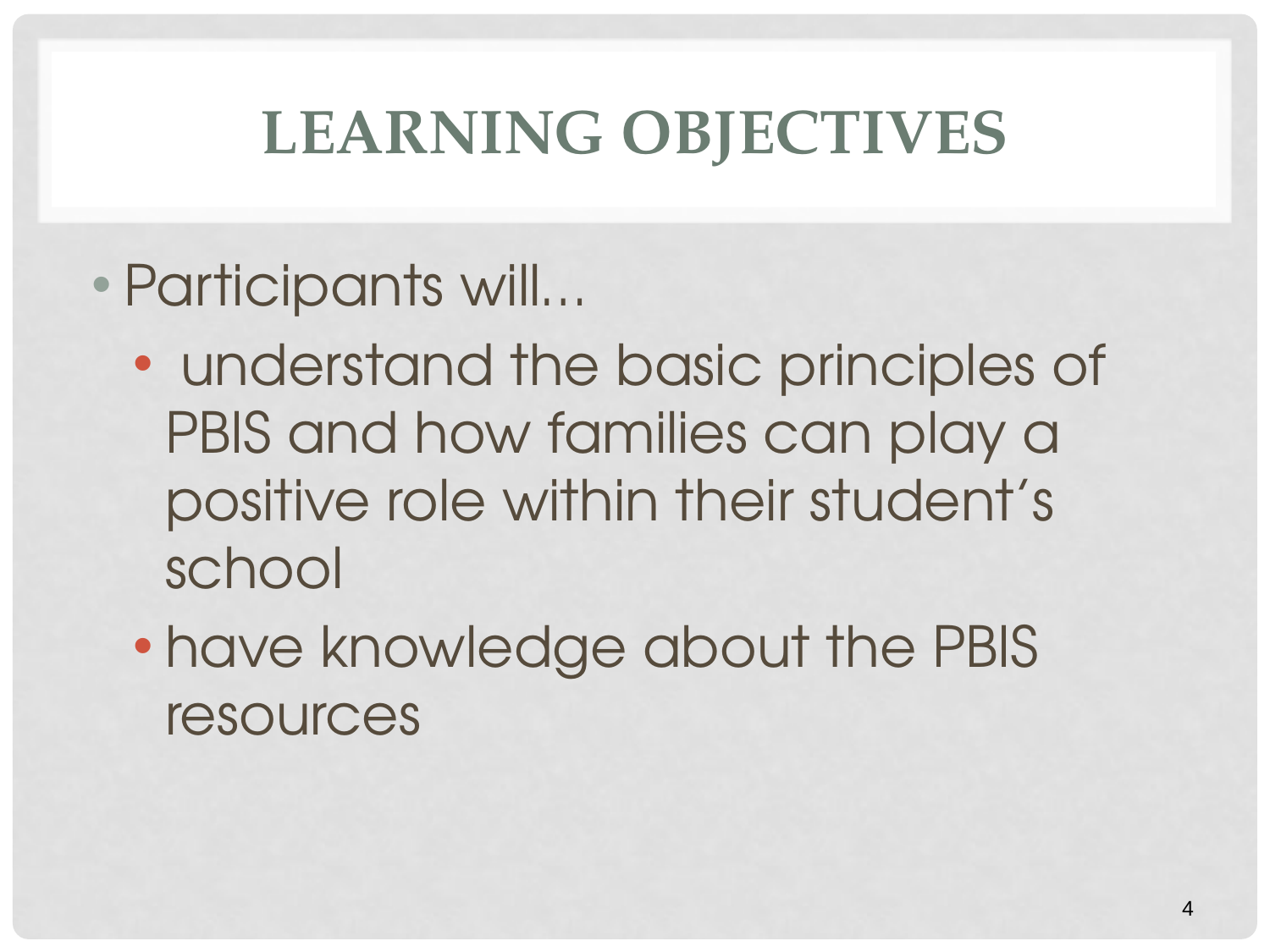

# Learning Objectives
Participants will…
 understand the basic principles of PBIS and how families can play a positive role within their student’s school
have knowledge about the PBIS resources
4